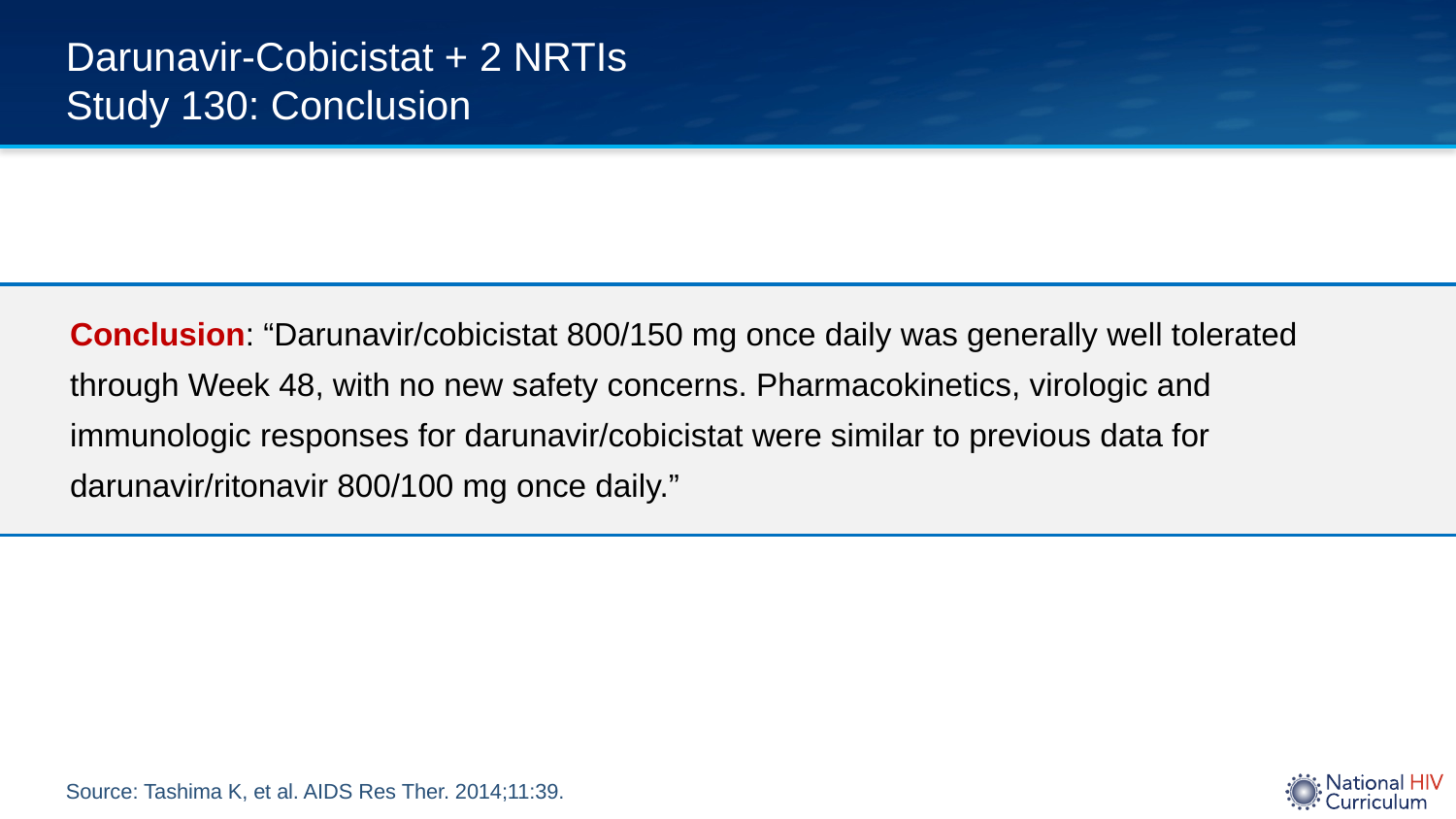

# Darunavir-Cobicistat + 2 NRTIs Study 130: Conclusion
Conclusion: “Darunavir/cobicistat 800/150 mg once daily was generally well tolerated through Week 48, with no new safety concerns. Pharmacokinetics, virologic and immunologic responses for darunavir/cobicistat were similar to previous data for darunavir/ritonavir 800/100 mg once daily.”
Source: Tashima K, et al. AIDS Res Ther. 2014;11:39.